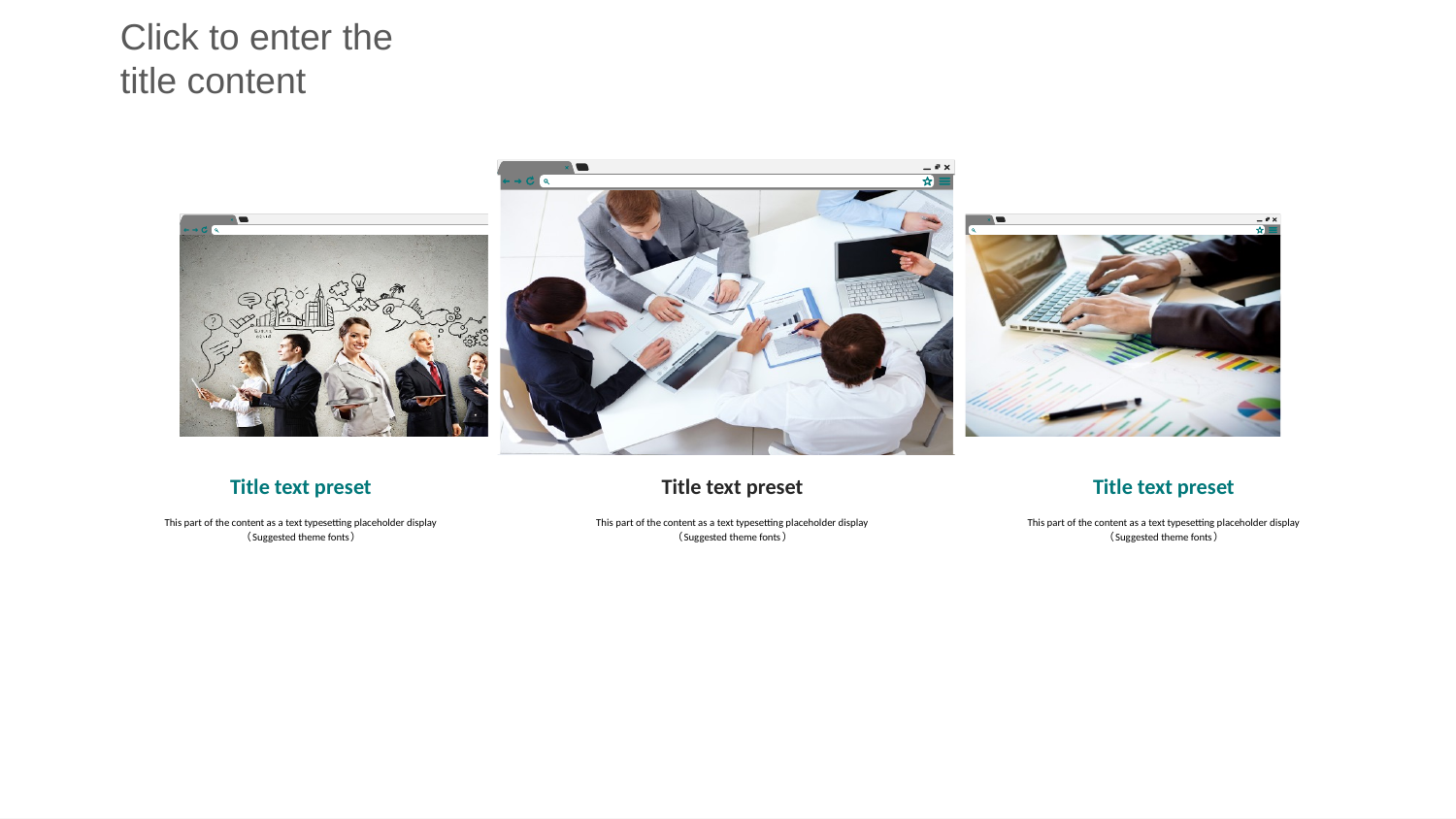

Click to enter the title content

Title text preset
Title text preset
Title text preset
This part of the content as a text typesetting placeholder display
（Suggested theme fonts）
This part of the content as a text typesetting placeholder display
（Suggested theme fonts）
This part of the content as a text typesetting placeholder display
（Suggested theme fonts）